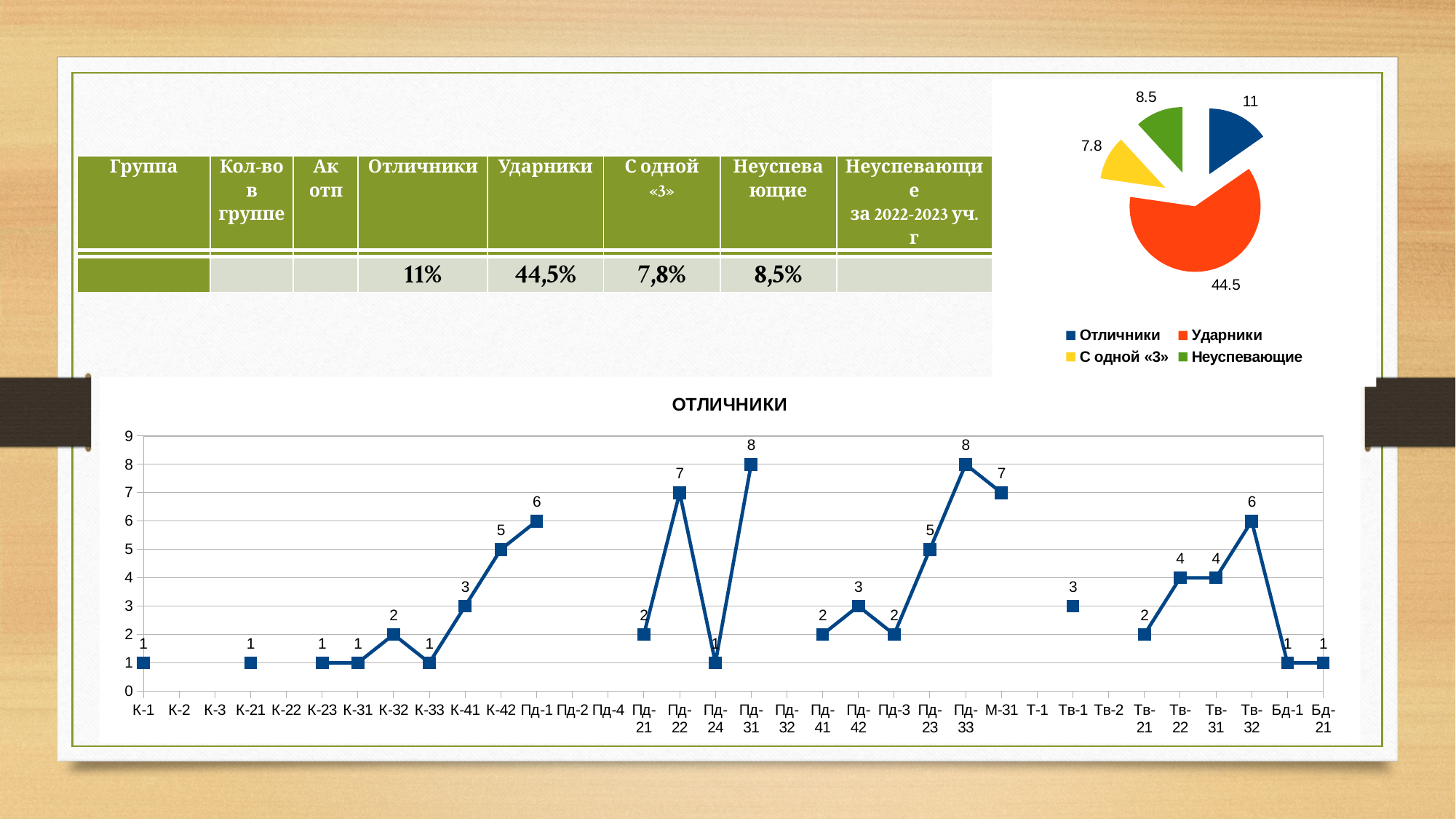

### Chart

| Category | Строка 301 |
|---|---|
| Отличники | 11.0 |
| Ударники | 44.5 |
| С одной «3» | 7.8 |
| Неуспевающие
 | 8.5 |
| Группа | Кол-во в группе | Ак отп | Отличники | Ударники | С одной «3» | Неуспевающие | Неуспевающие за 2022-2023 уч. г |
| --- | --- | --- | --- | --- | --- | --- | --- |
| ИТОГО | 783 | 6 | 87 | 349 | 60 | 66 |  |
| --- | --- | --- | --- | --- | --- | --- | --- |
|  |  |  | 11% | 44,5% | 7,8% | 8,5% |  |

### Chart: ОТЛИЧНИКИ

| Category | Столбец B |
|---|---|
| К-1 | 1.0 |
| К-2 | None |
| К-3 | None |
| К-21 | 1.0 |
| К-22 | None |
| К-23 | 1.0 |
| К-31 | 1.0 |
| К-32 | 2.0 |
| К-33 | 1.0 |
| К-41 | 3.0 |
| К-42 | 5.0 |
| Пд-1 | 6.0 |
| Пд-2 | None |
| Пд-4 | None |
| Пд-21 | 2.0 |
| Пд-22 | 7.0 |
| Пд-24 | 1.0 |
| Пд-31 | 8.0 |
| Пд-32 | None |
| Пд-41 | 2.0 |
| Пд-42 | 3.0 |
| Пд-3 | 2.0 |
| Пд-23 | 5.0 |
| Пд-33 | 8.0 |
| М-31 | 7.0 |
| Т-1 | None |
| Тв-1 | 3.0 |
| Тв-2 | None |
| Тв-21 | 2.0 |
| Тв-22 | 4.0 |
| Тв-31 | 4.0 |
| Тв-32 | 6.0 |
| Бд-1 | 1.0 |
| Бд-21 | 1.0 |